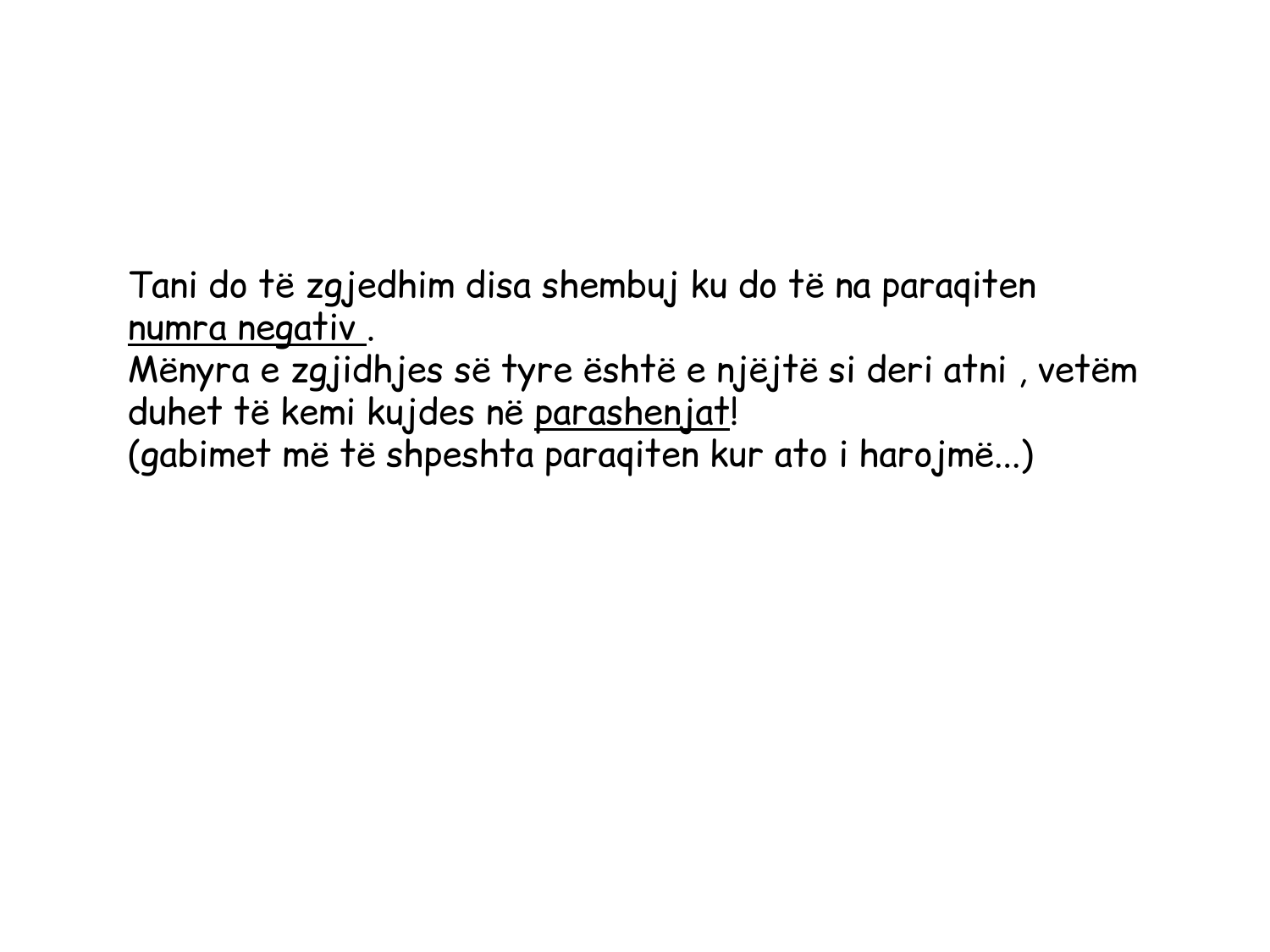

Tani do të zgjedhim disa shembuj ku do të na paraqiten numra negativ .
Mënyra e zgjidhjes së tyre është e njëjtë si deri atni , vetëm duhet të kemi kujdes në parashenjat!
(gabimet më të shpeshta paraqiten kur ato i harojmë...)